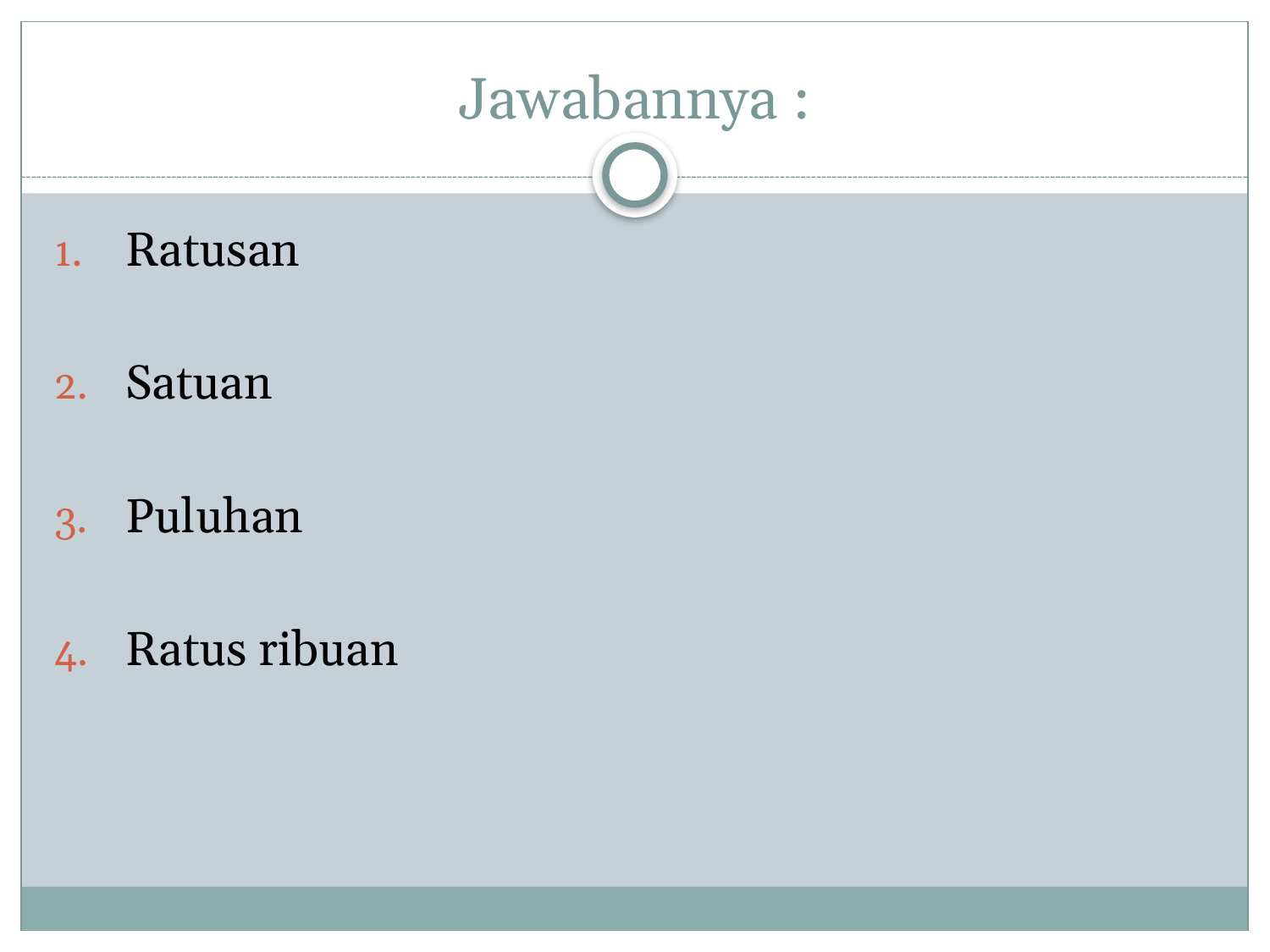

# Jawabannya :
Ratusan

Satuan

Puluhan

Ratus ribuan